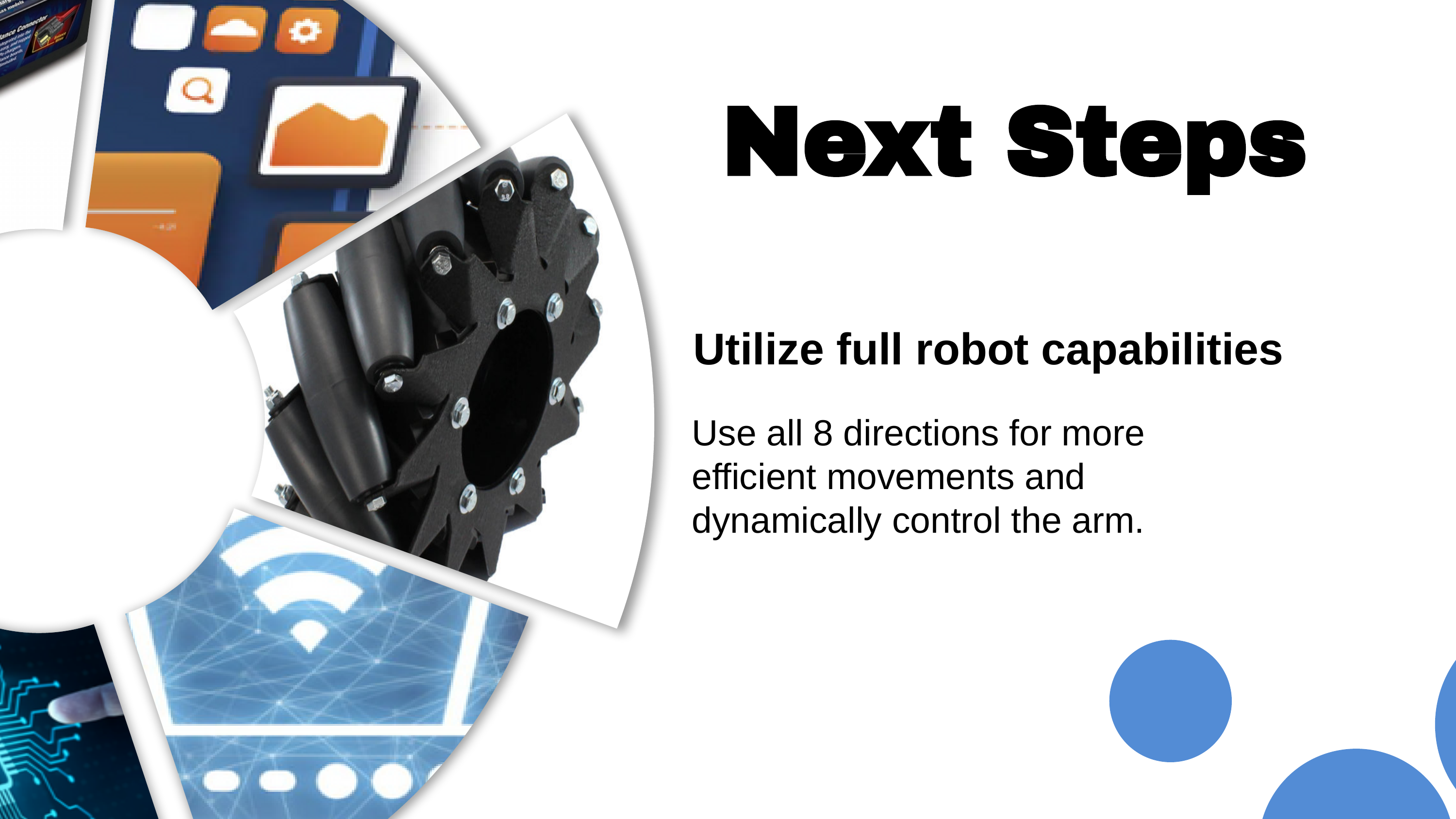

Next Steps

Utilize full robot capabilities
Use all 8 directions for more efficient movements and dynamically control the arm.